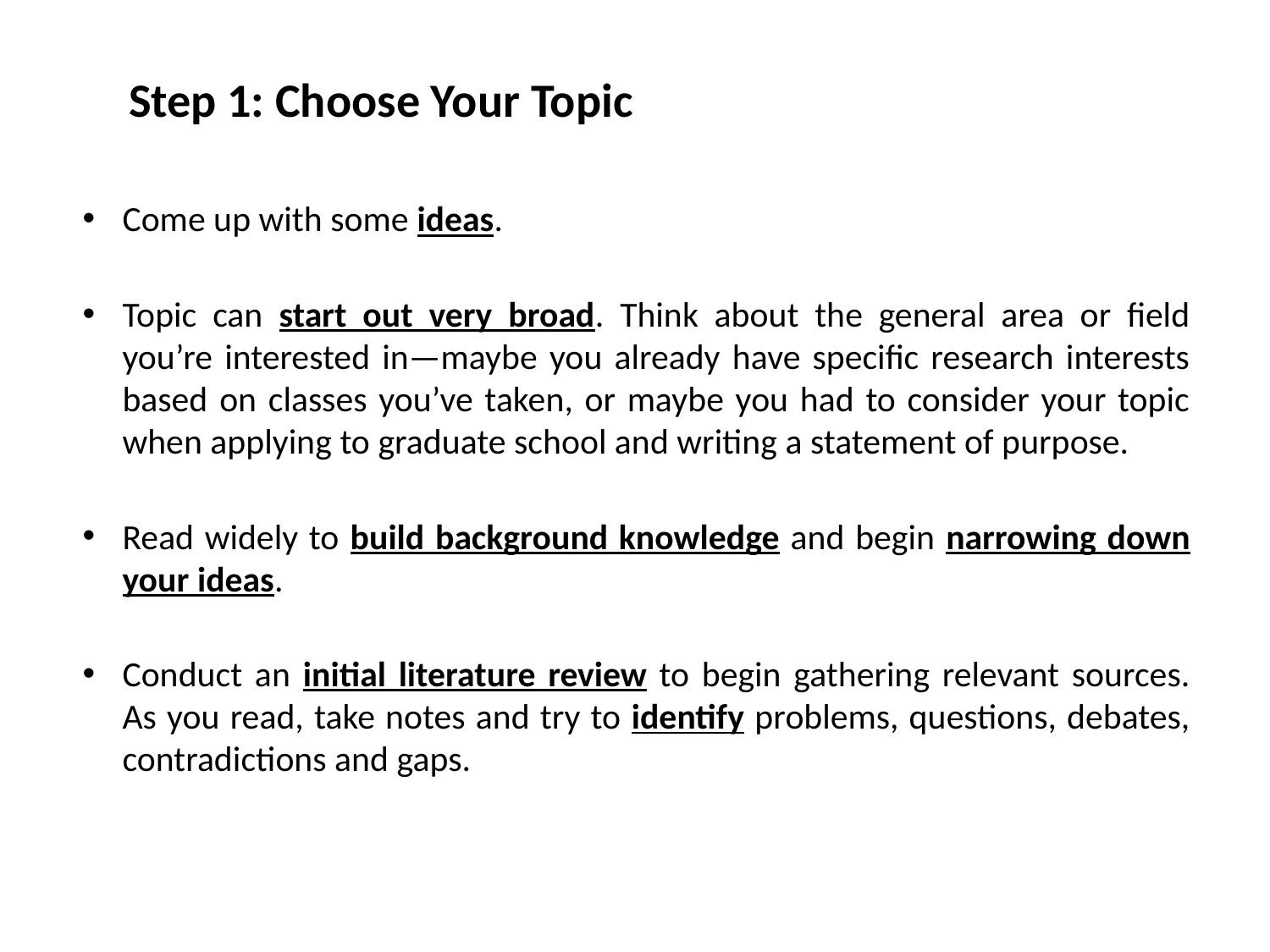

Step 1: Choose Your Topic
Come up with some ideas.
Topic can start out very broad. Think about the general area or field you’re interested in—maybe you already have specific research interests based on classes you’ve taken, or maybe you had to consider your topic when applying to graduate school and writing a statement of purpose.
Read widely to build background knowledge and begin narrowing down your ideas.
Conduct an initial literature review to begin gathering relevant sources. As you read, take notes and try to identify problems, questions, debates, contradictions and gaps.